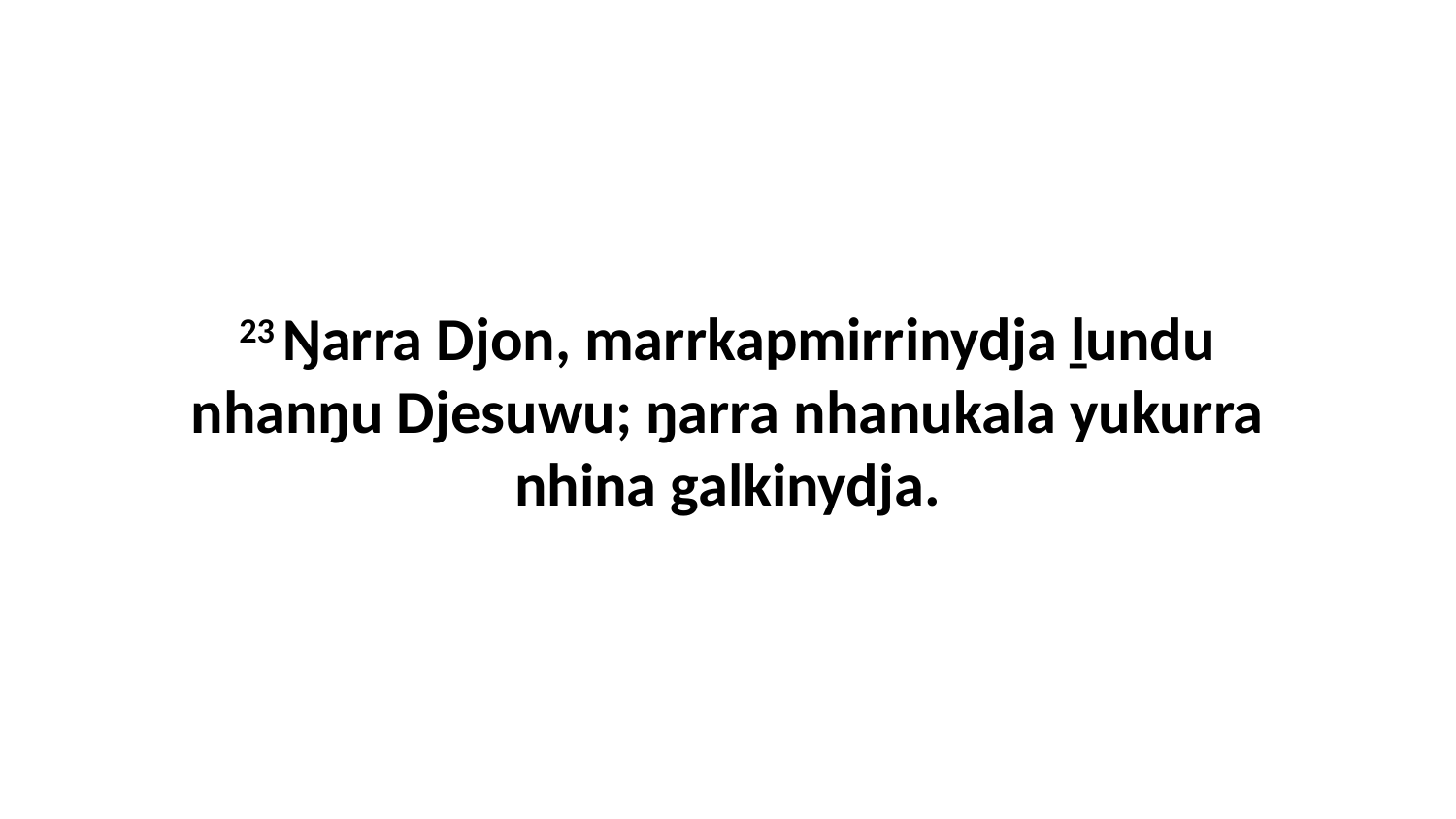

23 Ŋarra Djon, marrkapmirrinydja ḻundu nhanŋu Djesuwu; ŋarra nhanukala yukurra nhina galkinydja.